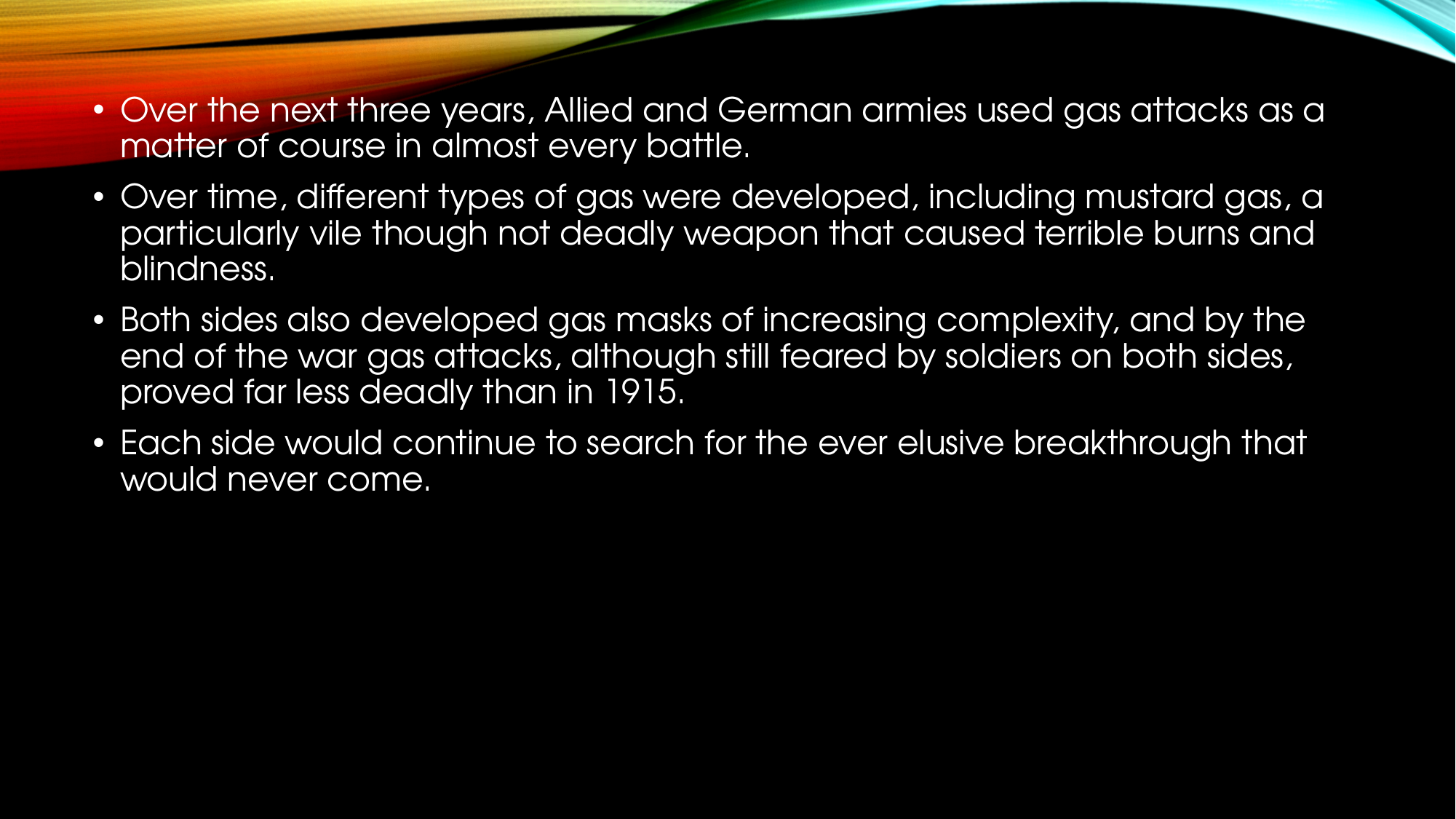

Over the next three years, Allied and German armies used gas attacks as a matter of course in almost every battle.
Over time, different types of gas were developed, including mustard gas, a particularly vile though not deadly weapon that caused terrible burns and blindness.
Both sides also developed gas masks of increasing complexity, and by the end of the war gas attacks, although still feared by soldiers on both sides, proved far less deadly than in 1915.
Each side would continue to search for the ever elusive breakthrough that would never come.